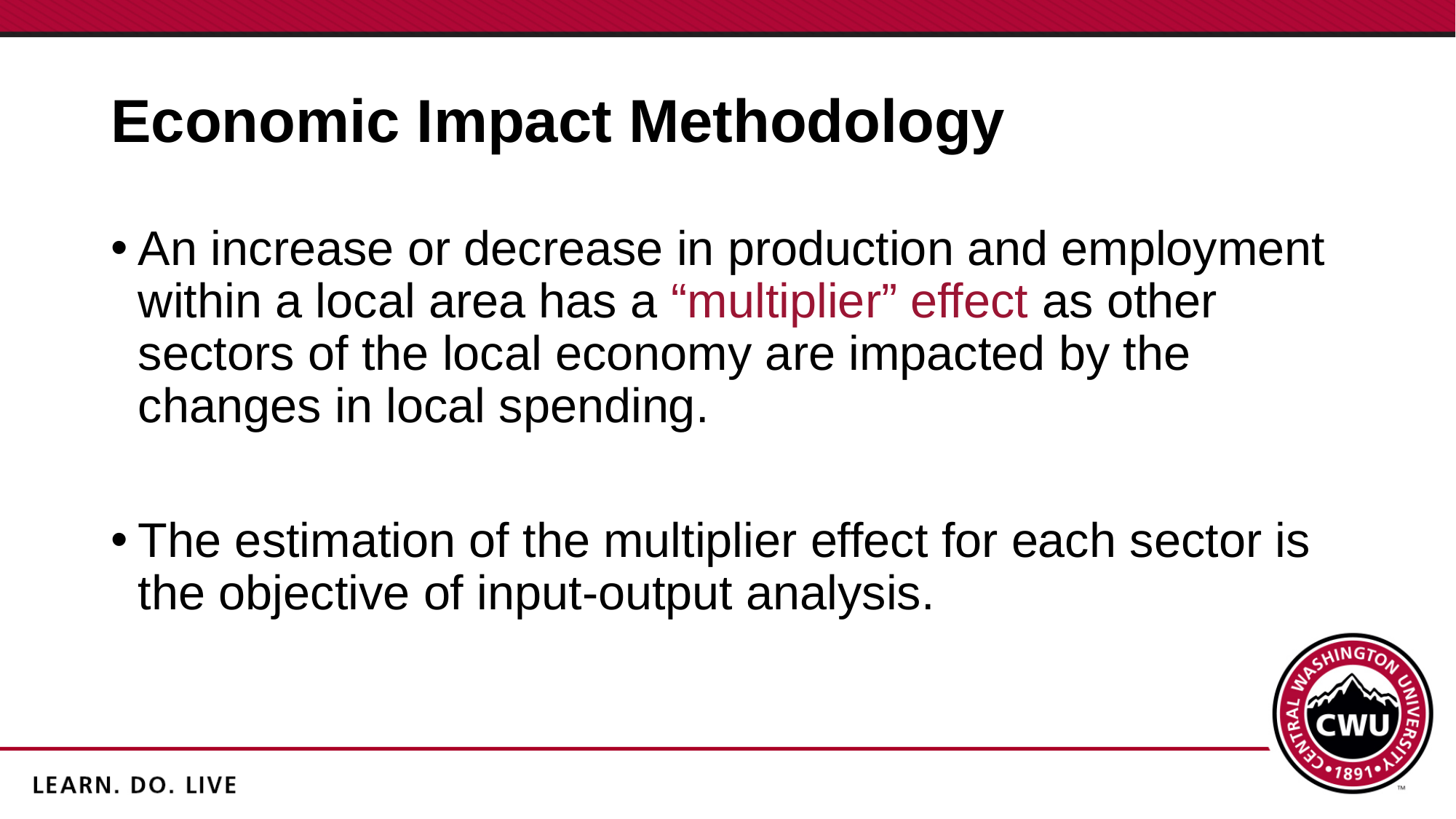

# Economic Impact Methodology
An increase or decrease in production and employment within a local area has a “multiplier” effect as other sectors of the local economy are impacted by the changes in local spending.

The estimation of the multiplier effect for each sector is the objective of input-output analysis.